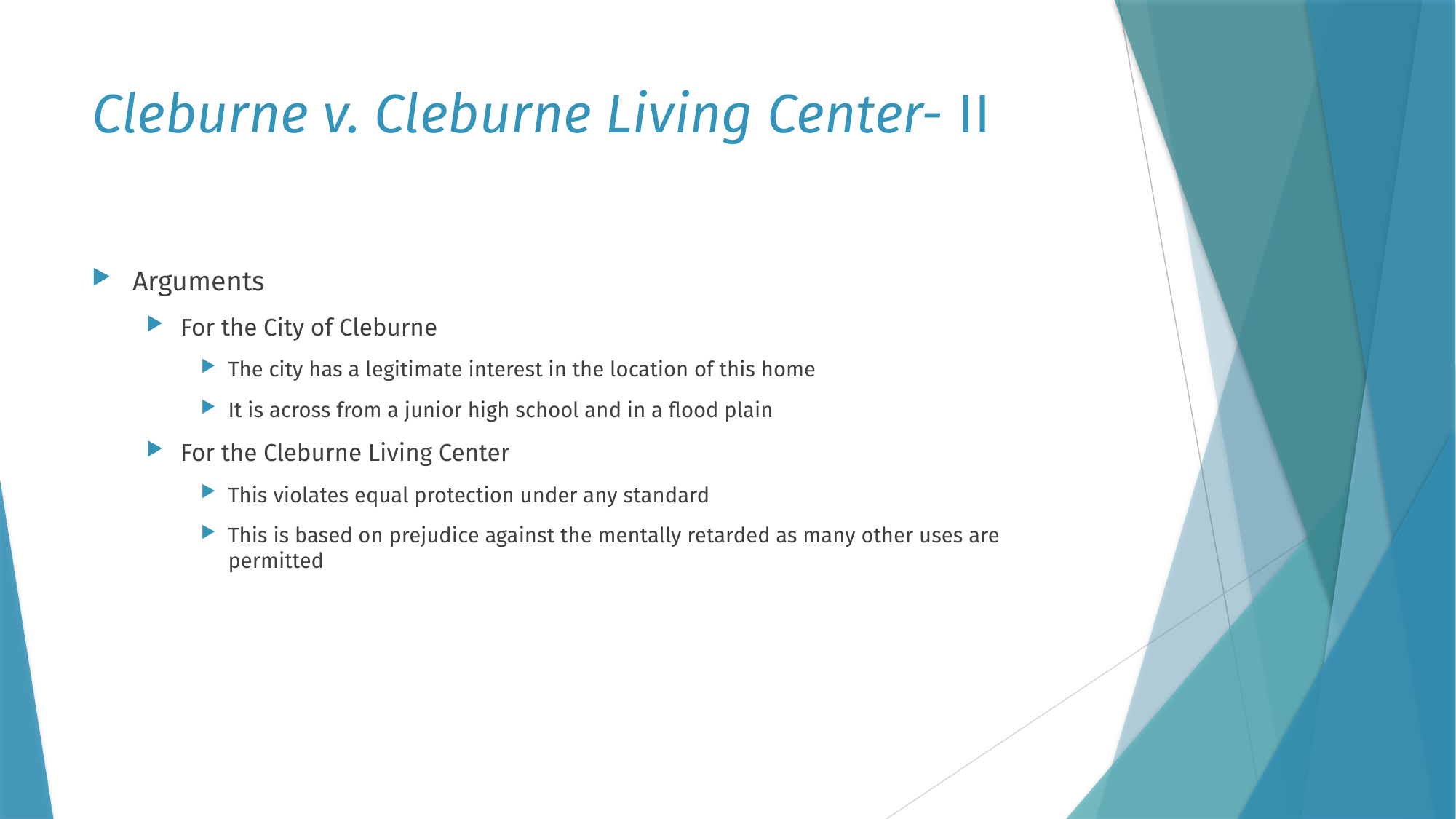

# Cleburne v. Cleburne Living Center- II
Arguments
For the City of Cleburne
The city has a legitimate interest in the location of this home
It is across from a junior high school and in a flood plain
For the Cleburne Living Center
This violates equal protection under any standard
This is based on prejudice against the mentally retarded as many other uses are permitted